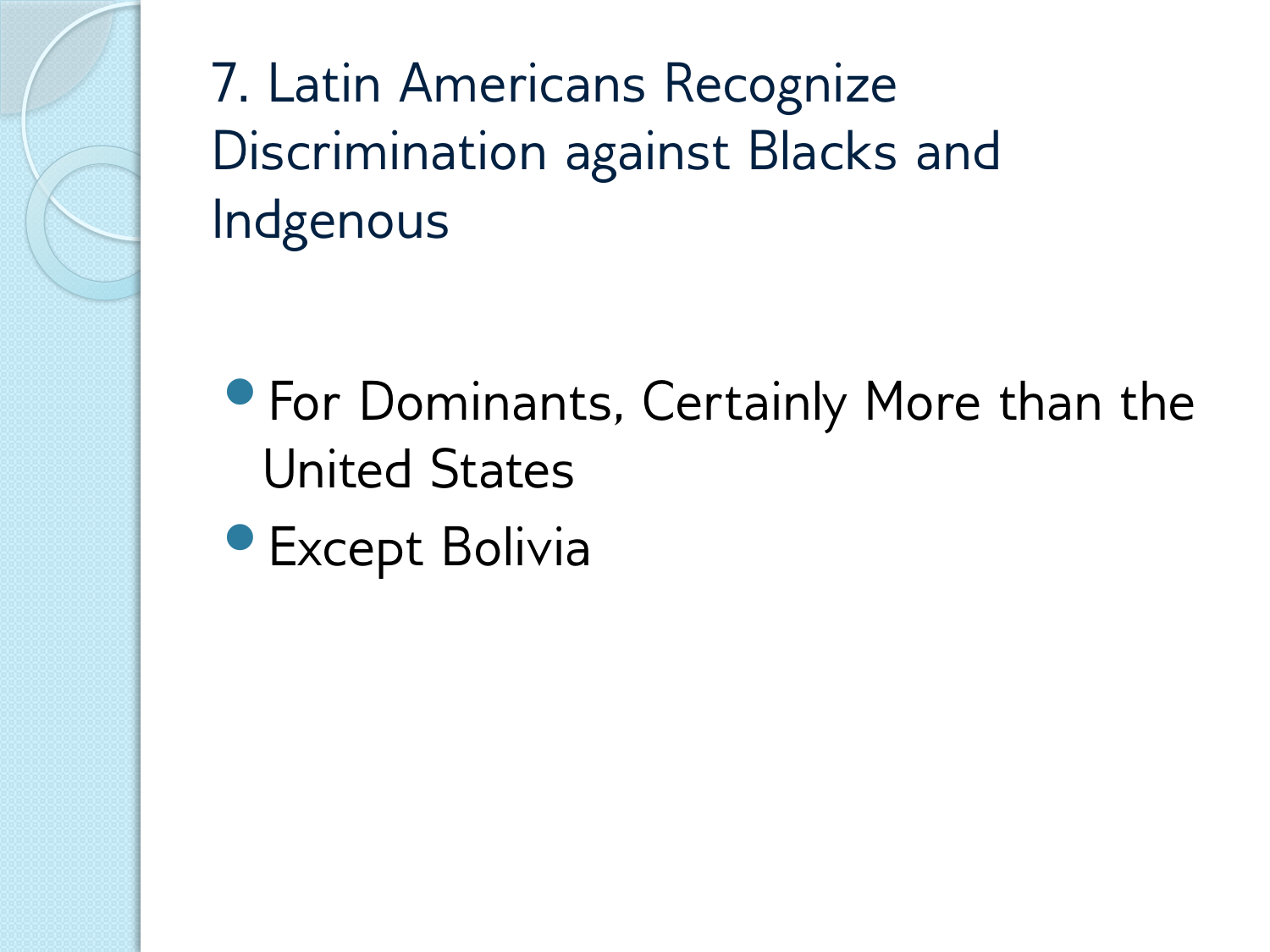

# 7. Latin Americans Recognize Discrimination against Blacks and Indgenous

For Dominants, Certainly More than the United States
Except Bolivia